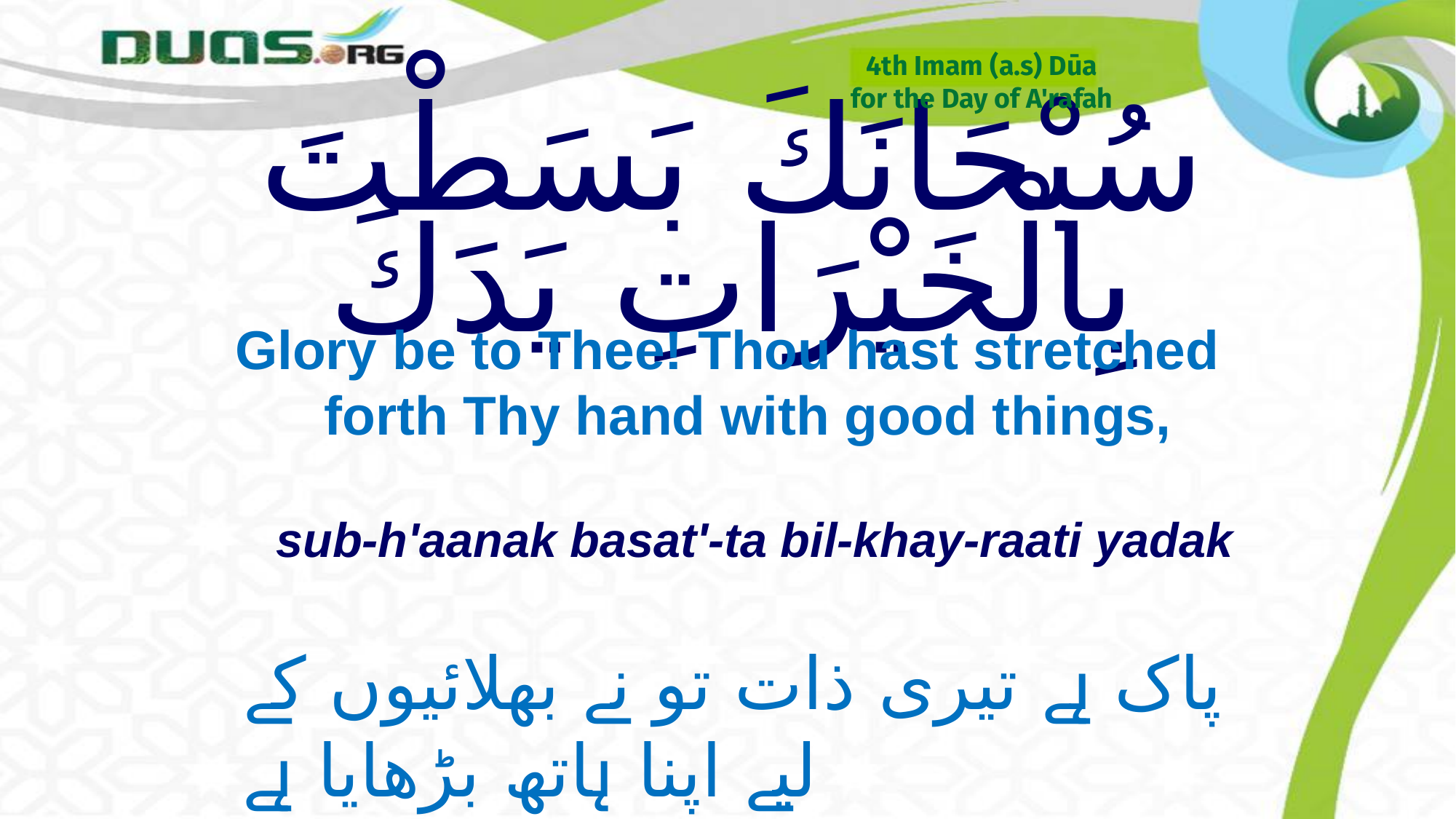

4th Imam (a.s) Dūa
for the Day of A'rafah
# سُبْحَانَكَ بَسَطْتَ بِالْخَيْرَاتِ يَدَكَ
Glory be to Thee! Thou hast stretched forth Thy hand with good things,
sub-h'aanak basat'-ta bil-khay-raati yadak
پاک ہے تیری ذات تو نے بھلائیوں کے لیے اپنا ہاتھ بڑھایا ہے